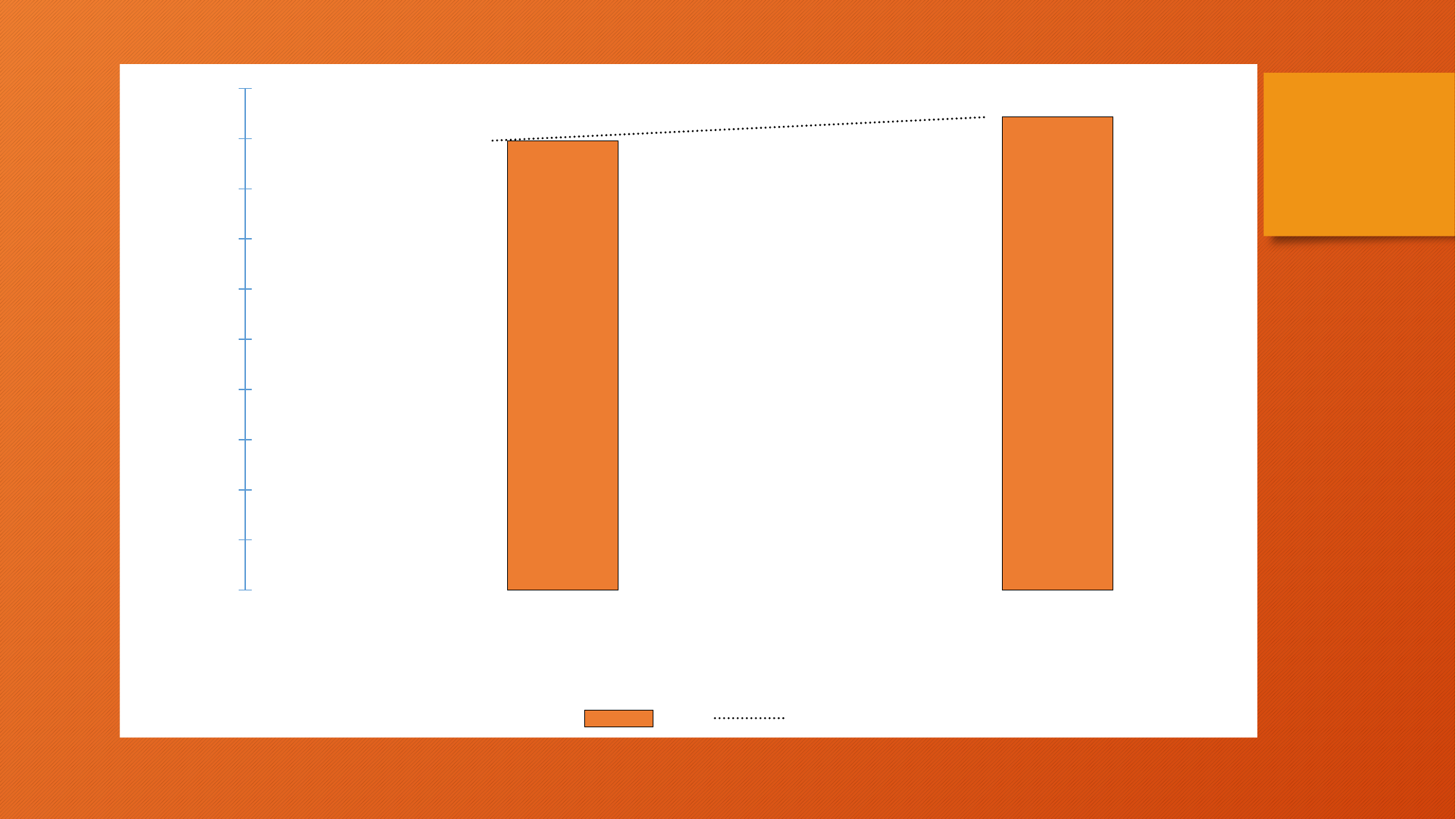

### Chart

| Category | No | Yes |
|---|---|---|
| 2015 | 10.4 | 89.6 |
| 2018 | 5.7 | 94.3 |